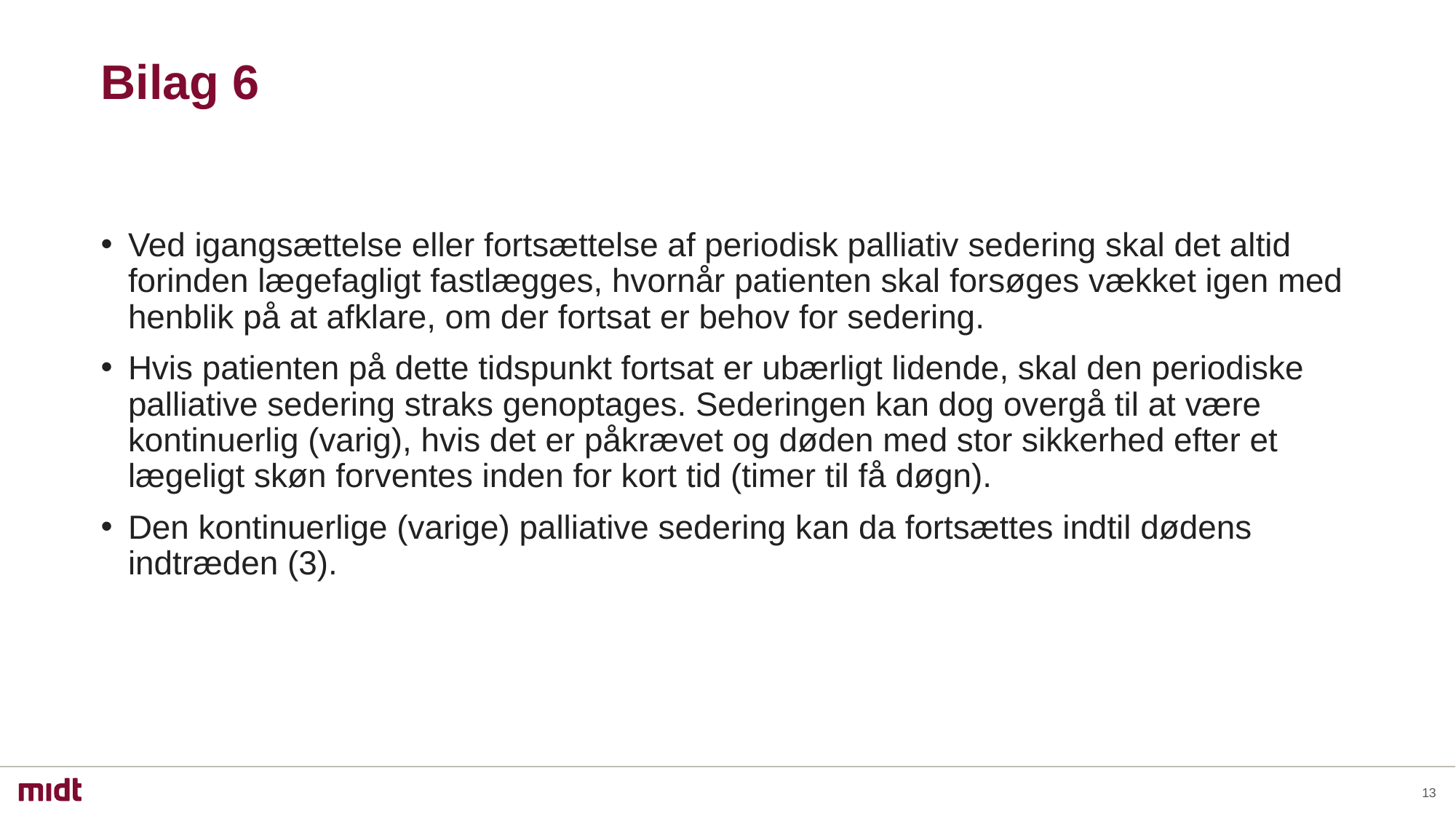

# Bilag 6
Ved igangsættelse eller fortsættelse af periodisk palliativ sedering skal det altid forinden lægefagligt fastlægges, hvornår patienten skal forsøges vækket igen med henblik på at afklare, om der fortsat er behov for sedering.
Hvis patienten på dette tidspunkt fortsat er ubærligt lidende, skal den periodiske palliative sedering straks genoptages. Sederingen kan dog overgå til at være kontinuerlig (varig), hvis det er påkrævet og døden med stor sikkerhed efter et lægeligt skøn forventes inden for kort tid (timer til få døgn).
Den kontinuerlige (varige) palliative sedering kan da fortsættes indtil dødens indtræden (3).
13